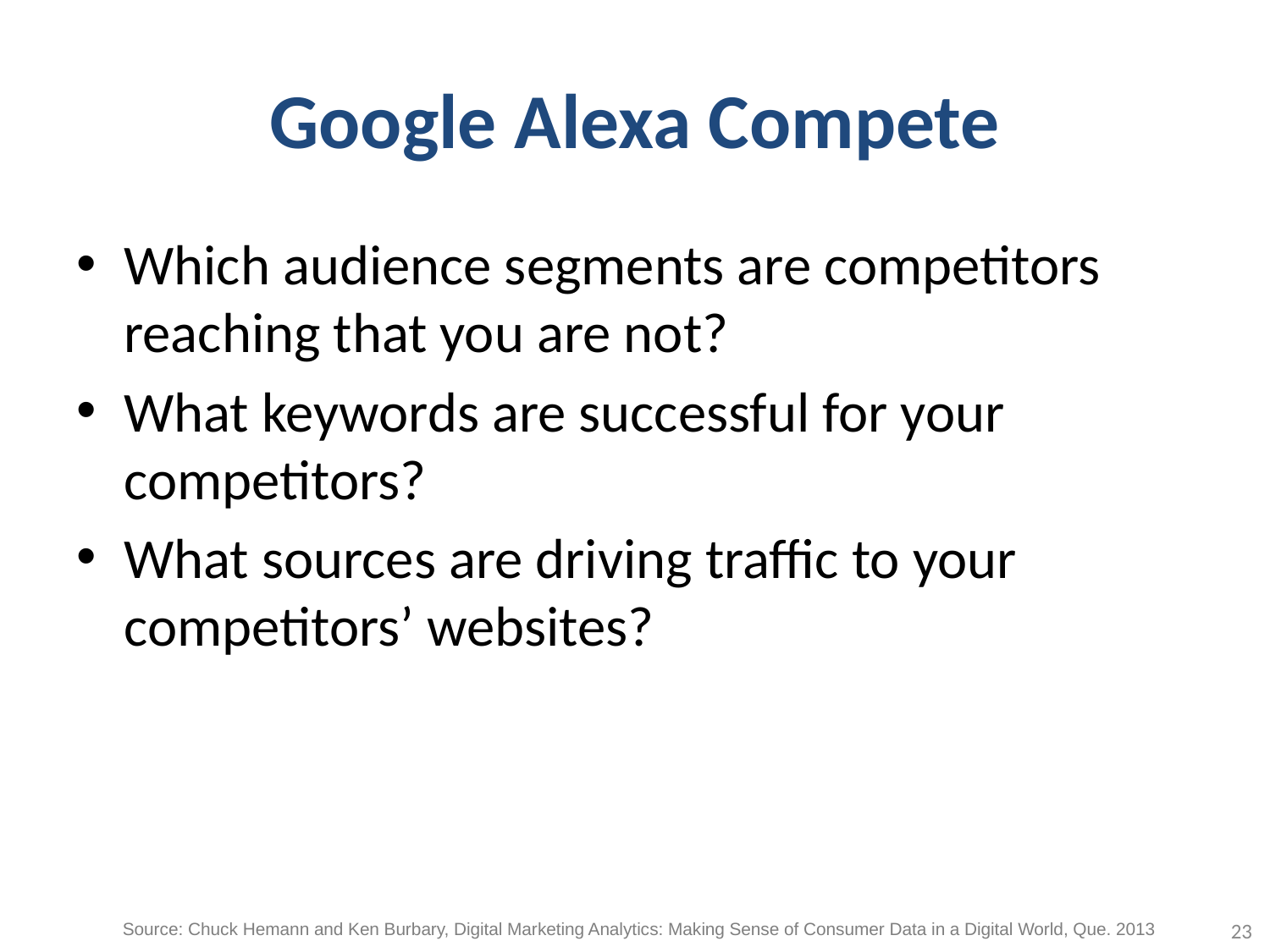

# Google Alexa Compete
Which audience segments are competitors reaching that you are not?
What keywords are successful for your competitors?
What sources are driving traffic to your competitors’ websites?
23
Source: Chuck Hemann and Ken Burbary, Digital Marketing Analytics: Making Sense of Consumer Data in a Digital World, Que. 2013